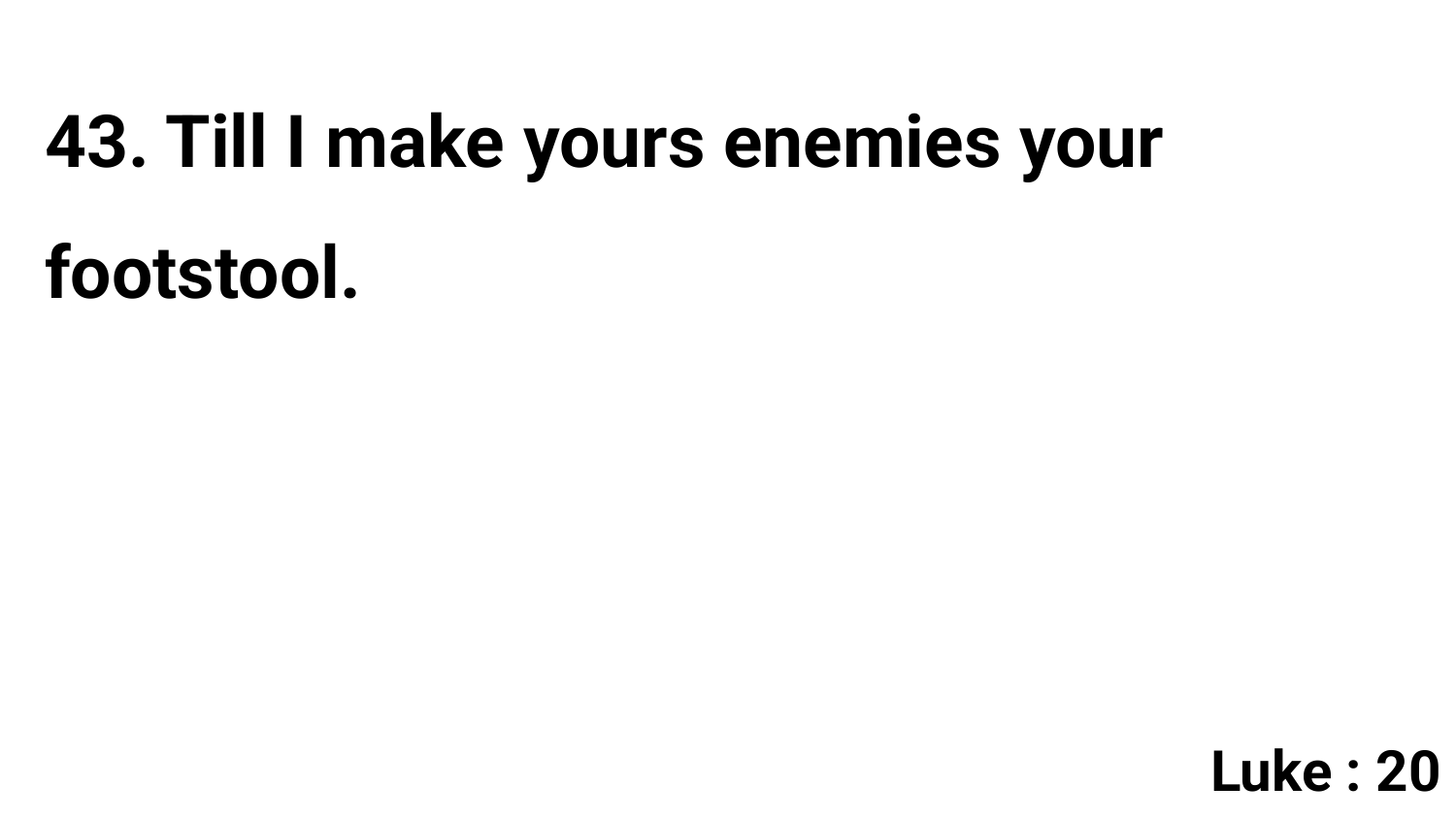

43. Till I make yours enemies your footstool.
Luke : 20